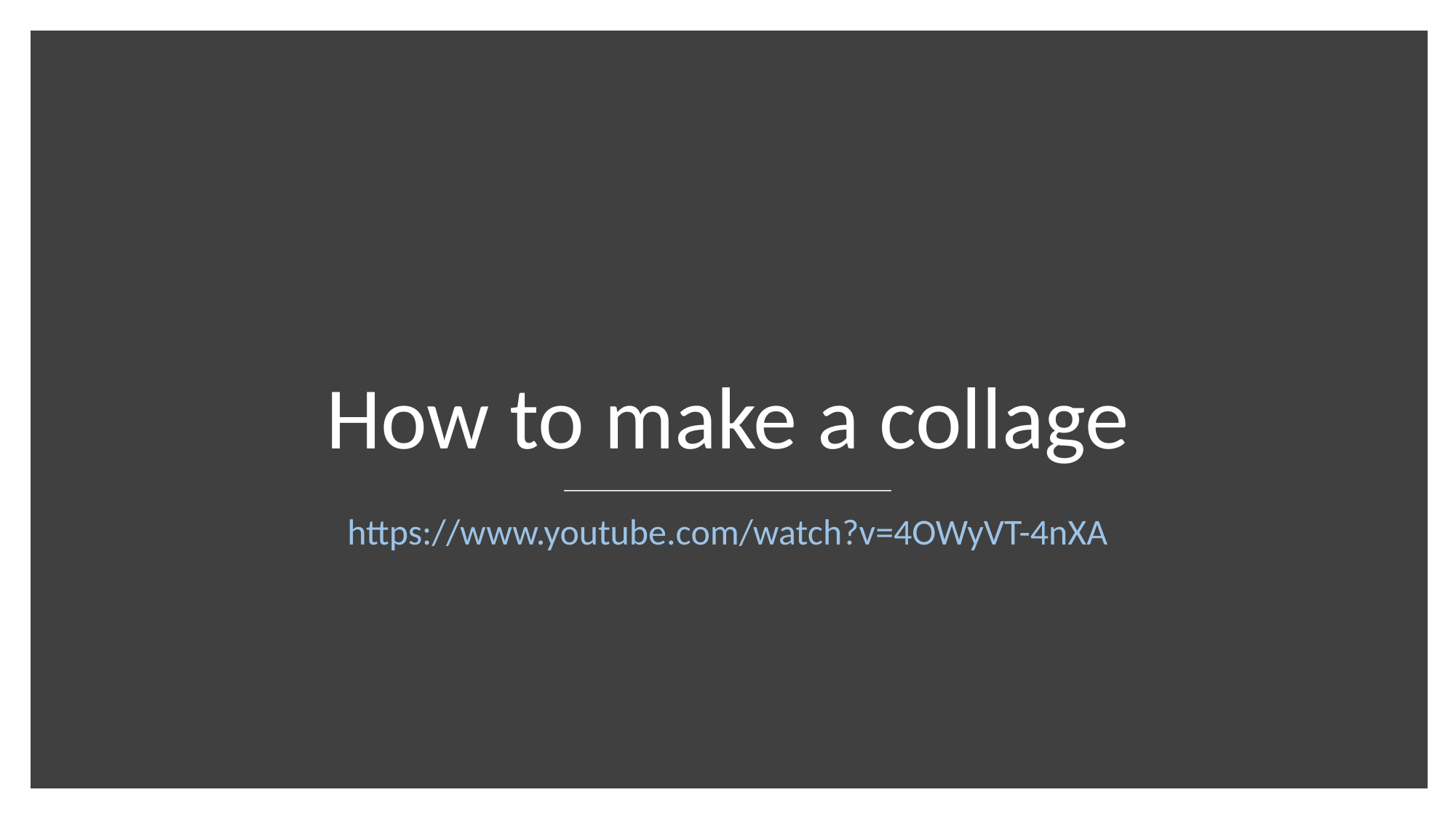

# How to make a collage
https://www.youtube.com/watch?v=4OWyVT-4nXA